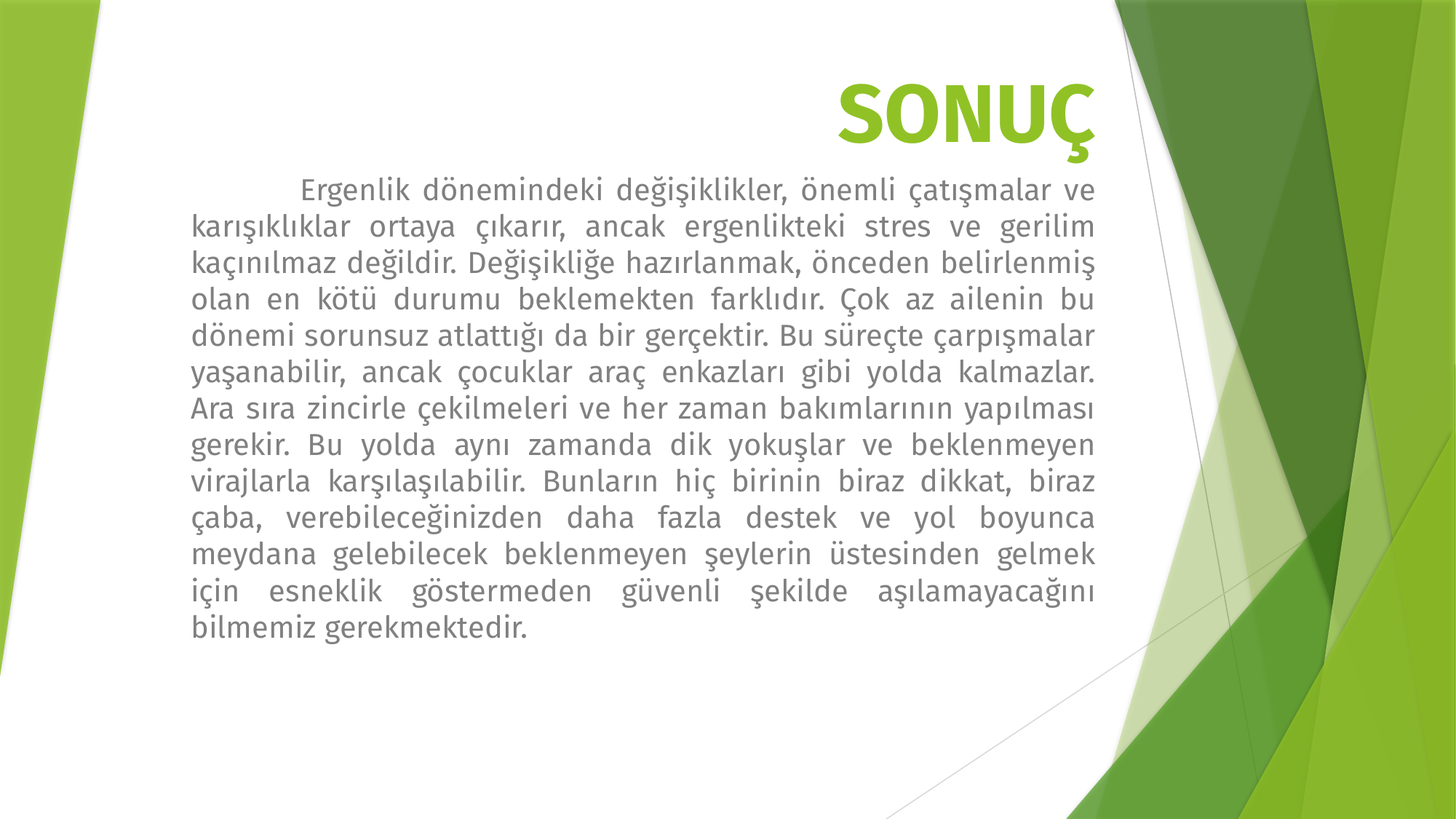

# SONUÇ
	Ergenlik dönemindeki değişiklikler, önemli çatışmalar ve karışıklıklar ortaya çıkarır, ancak ergenlikteki stres ve gerilim kaçınılmaz değildir. Değişikliğe hazırlanmak, önceden belirlenmiş olan en kötü durumu beklemekten farklıdır. Çok az ailenin bu dönemi sorunsuz atlattığı da bir gerçektir. Bu süreçte çarpışmalar yaşanabilir, ancak çocuklar araç enkazları gibi yolda kalmazlar. Ara sıra zincirle çekilmeleri ve her zaman bakımlarının yapılması gerekir. Bu yolda aynı zamanda dik yokuşlar ve beklenmeyen virajlarla karşılaşılabilir. Bunların hiç birinin biraz dikkat, biraz çaba, verebileceğinizden daha fazla destek ve yol boyunca meydana gelebilecek beklenmeyen şeylerin üstesinden gelmek için esneklik göstermeden güvenli şekilde aşılamayacağını bilmemiz gerekmektedir.